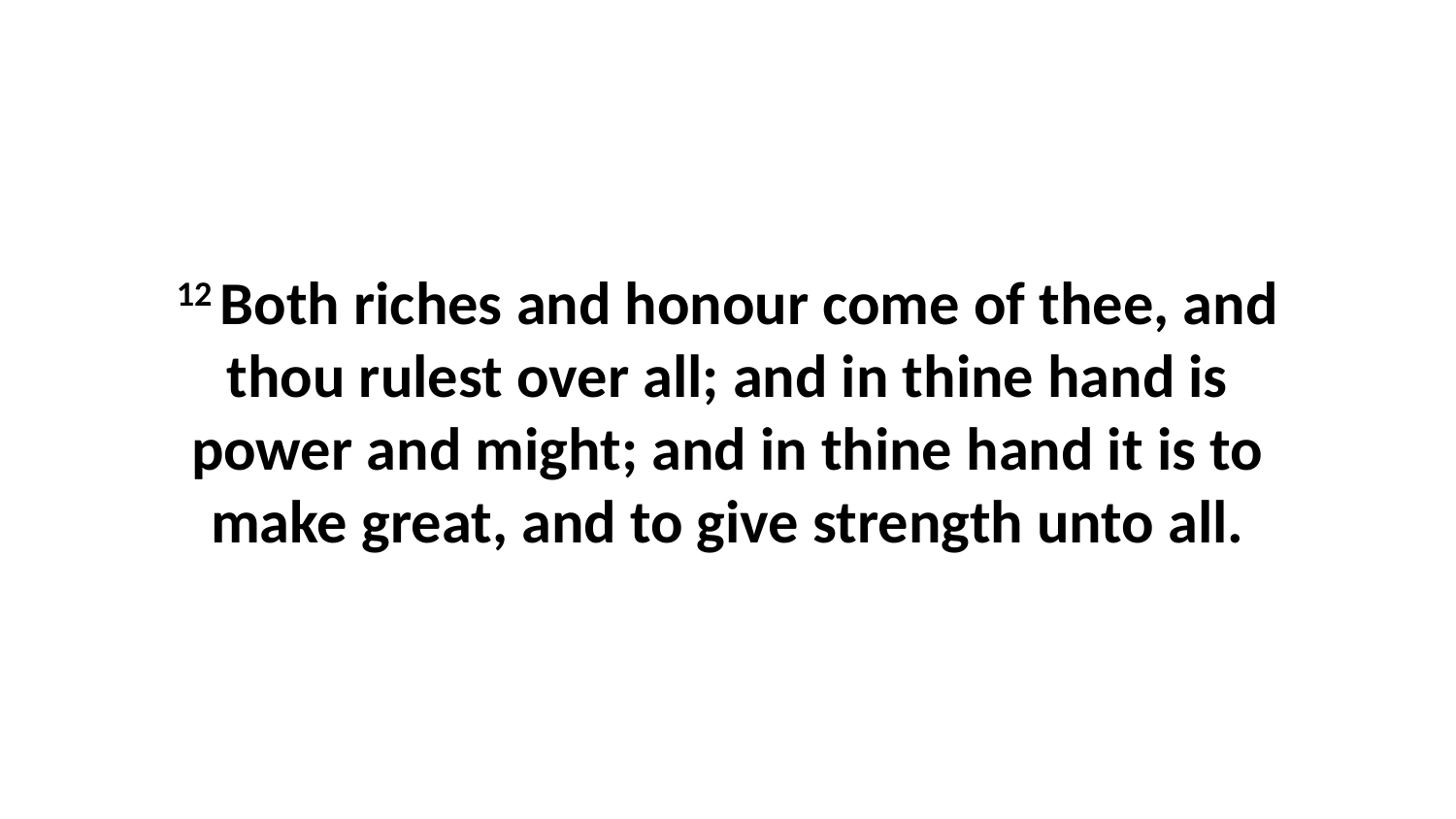

12 Both riches and honour come of thee, and thou rulest over all; and in thine hand is power and might; and in thine hand it is to make great, and to give strength unto all.